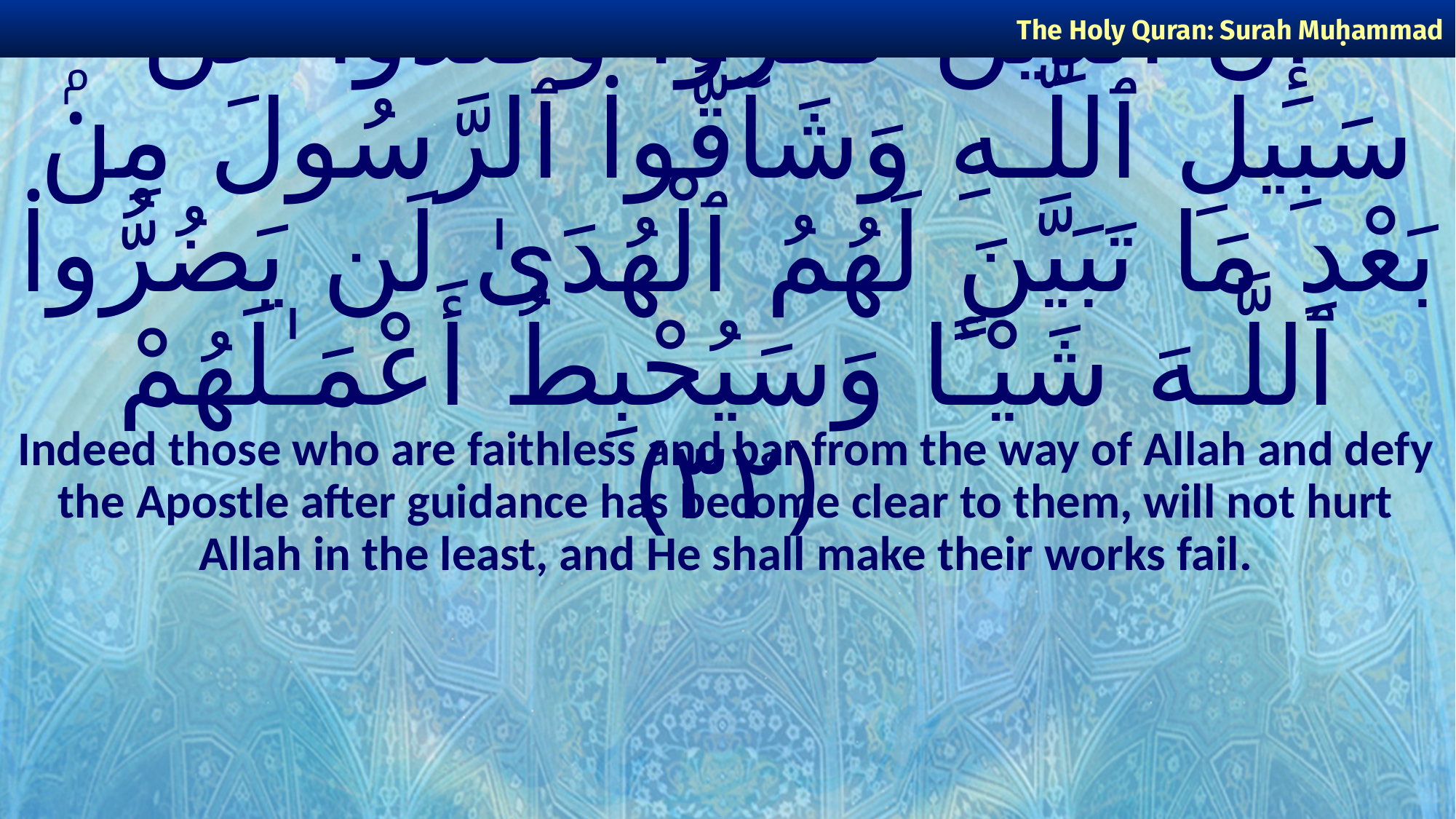

The Holy Quran: Surah Muḥammad
# إِنَّ ٱلَّذِينَ كَفَرُوا۟ وَصَدُّوا۟ عَن سَبِيلِ ٱللَّـهِ وَشَآقُّوا۟ ٱلرَّسُولَ مِنۢ بَعْدِ مَا تَبَيَّنَ لَهُمُ ٱلْهُدَىٰ لَن يَضُرُّوا۟ ٱللَّـهَ شَيْـًٔا وَسَيُحْبِطُ أَعْمَـٰلَهُمْ ﴿٣٢﴾
Indeed those who are faithless and bar from the way of Allah and defy the Apostle after guidance has become clear to them, will not hurt Allah in the least, and He shall make their works fail.